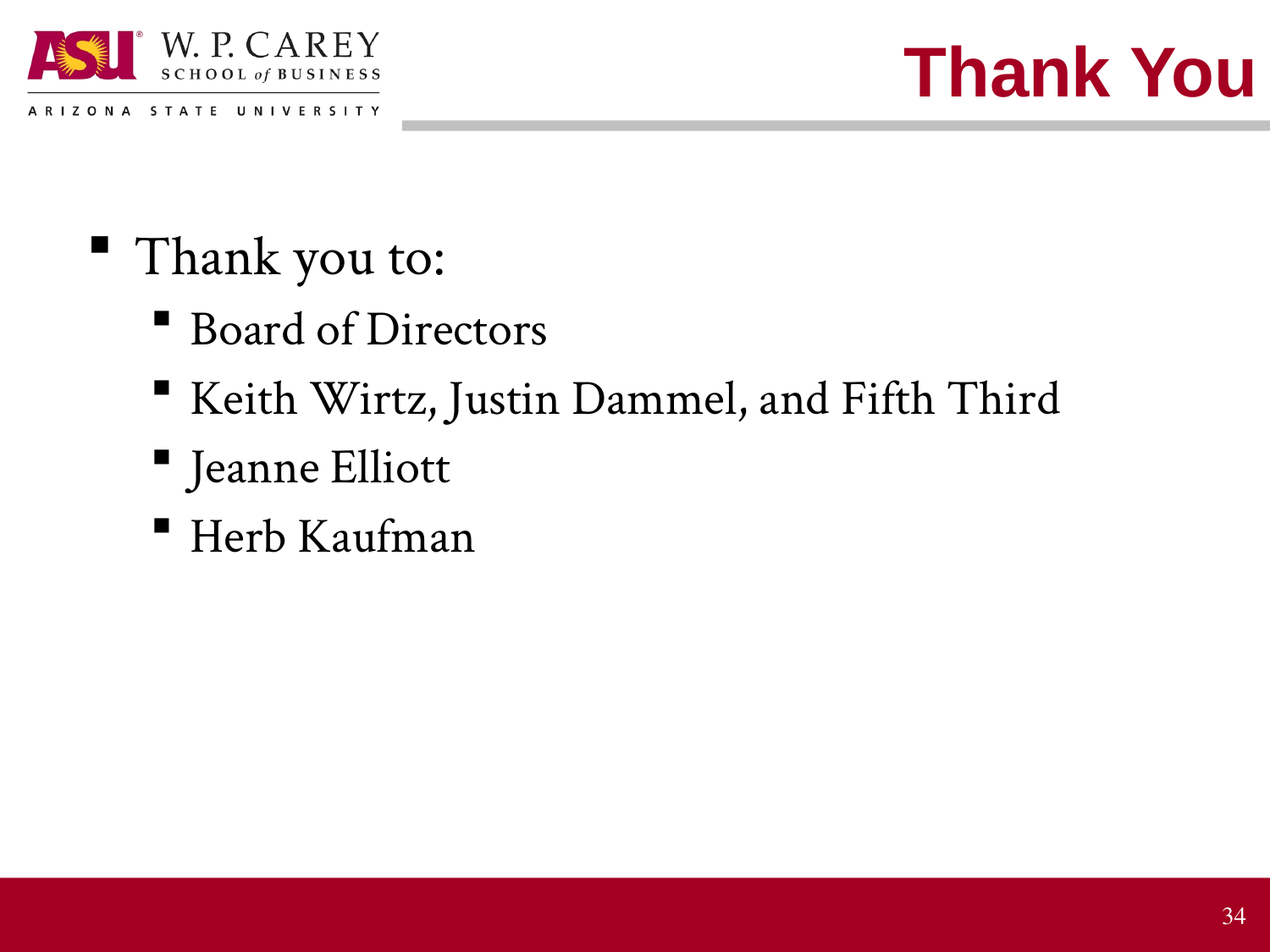

Thank You

Thank you to:
Board of Directors
Keith Wirtz, Justin Dammel, and Fifth Third
Jeanne Elliott
Herb Kaufman